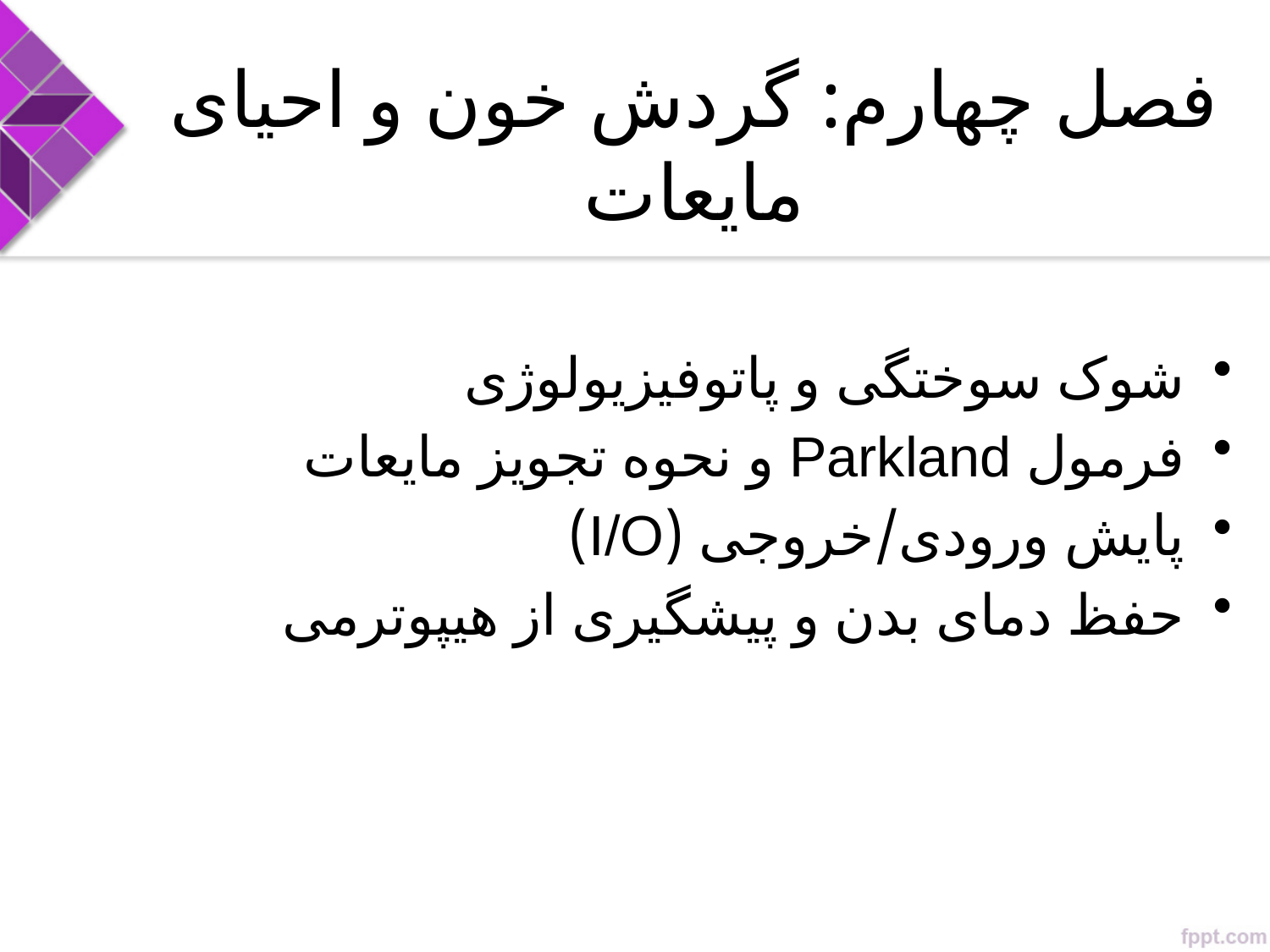

# فصل چهارم: گردش خون و احیای مایعات

شوک سوختگی و پاتوفیزیولوژی
فرمول Parkland و نحوه تجویز مایعات
پایش ورودی/خروجی (I/O)
حفظ دمای بدن و پیشگیری از هیپوترمی